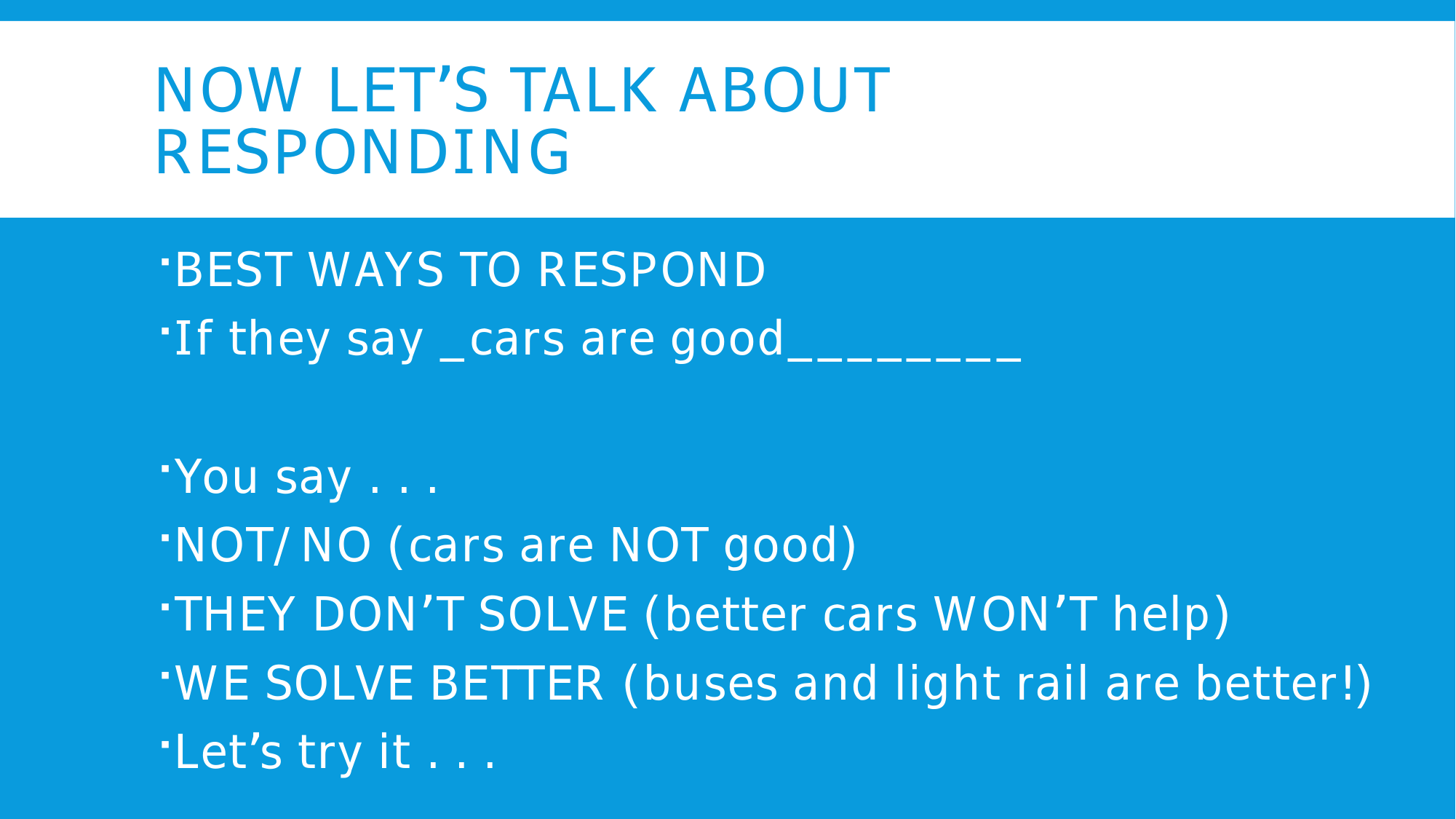

# Now let’s talk about responding
BEST WAYS TO RESPOND
If they say _cars are good________

You say . . .
NOT/NO (cars are NOT good)
THEY DON’T SOLVE (better cars WON’T help)
WE SOLVE BETTER (buses and light rail are better!)
Let’s try it . . .